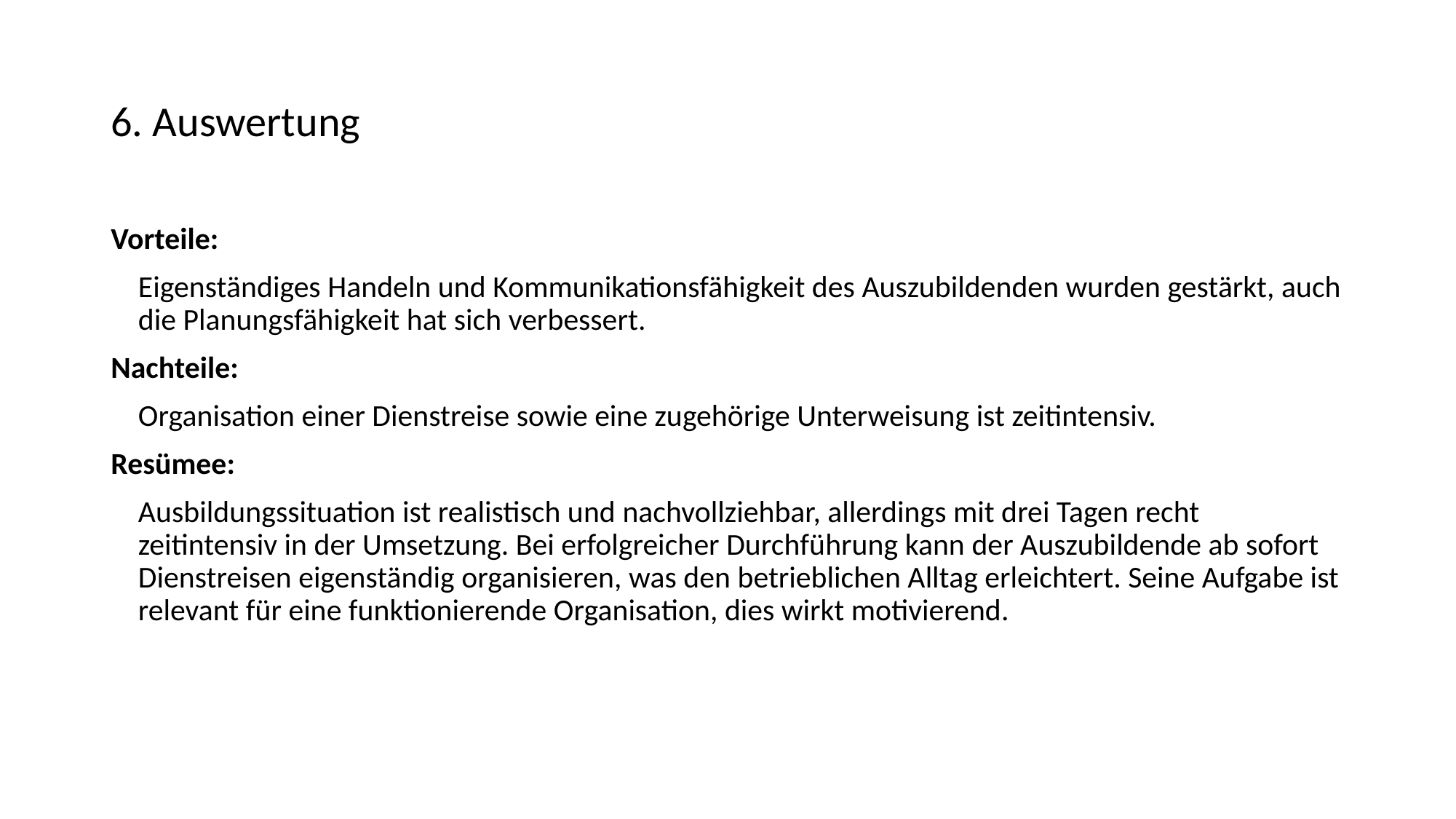

# 6. Auswertung
Vorteile:
	Eigenständiges Handeln und Kommunikationsfähigkeit des Auszubildenden wurden gestärkt, auch die Planungsfähigkeit hat sich verbessert.
Nachteile:
	Organisation einer Dienstreise sowie eine zugehörige Unterweisung ist zeitintensiv.
Resümee:
	Ausbildungssituation ist realistisch und nachvollziehbar, allerdings mit drei Tagen recht zeitintensiv in der Umsetzung. Bei erfolgreicher Durchführung kann der Auszubildende ab sofort Dienstreisen eigenständig organisieren, was den betrieblichen Alltag erleichtert. Seine Aufgabe ist relevant für eine funktionierende Organisation, dies wirkt motivierend.